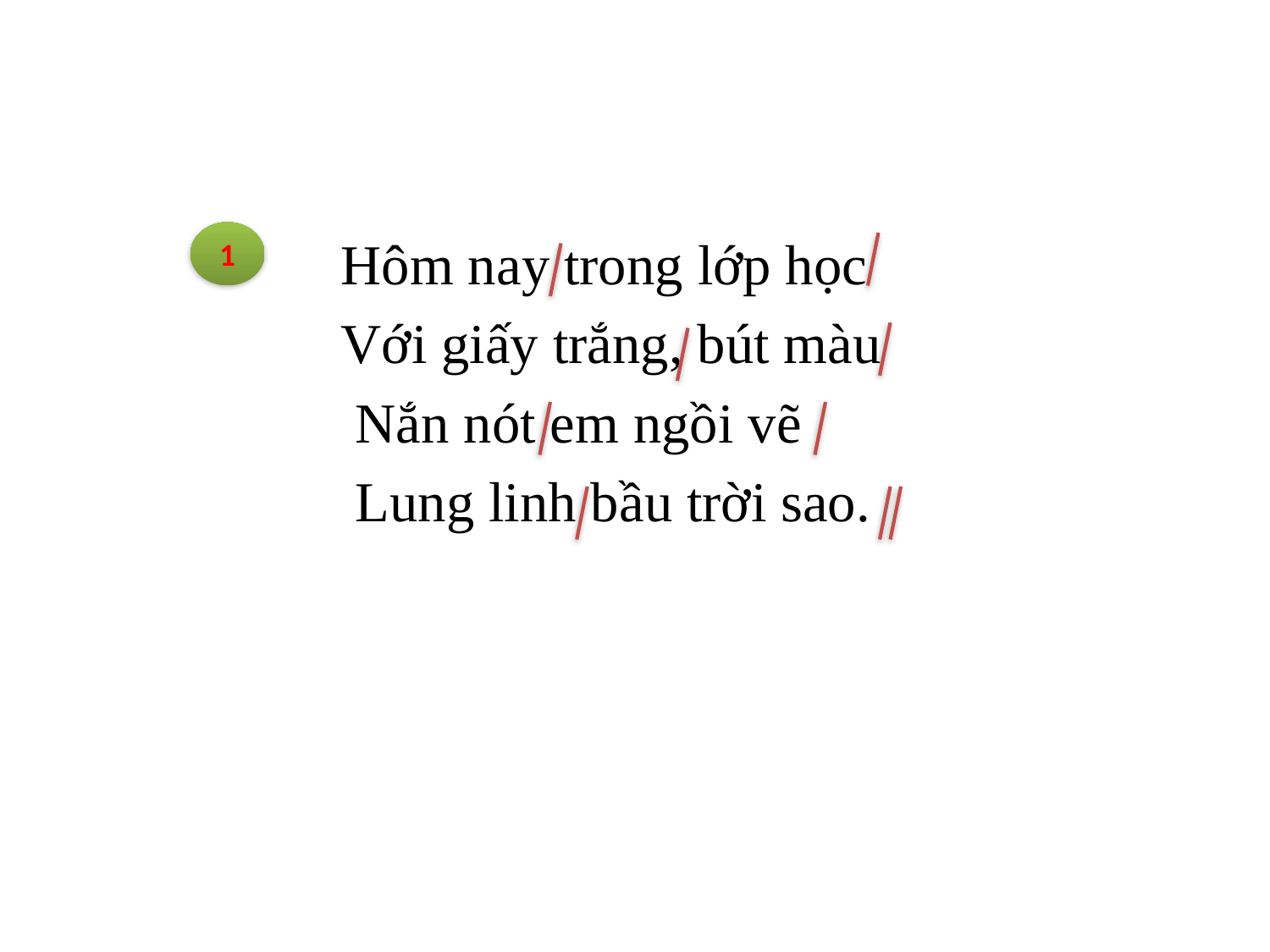

#
1
   Hôm nay trong lớp học
   Với giấy trắng, bút màu
    Nắn nót em ngồi vẽ
    Lung linh bầu trời sao.